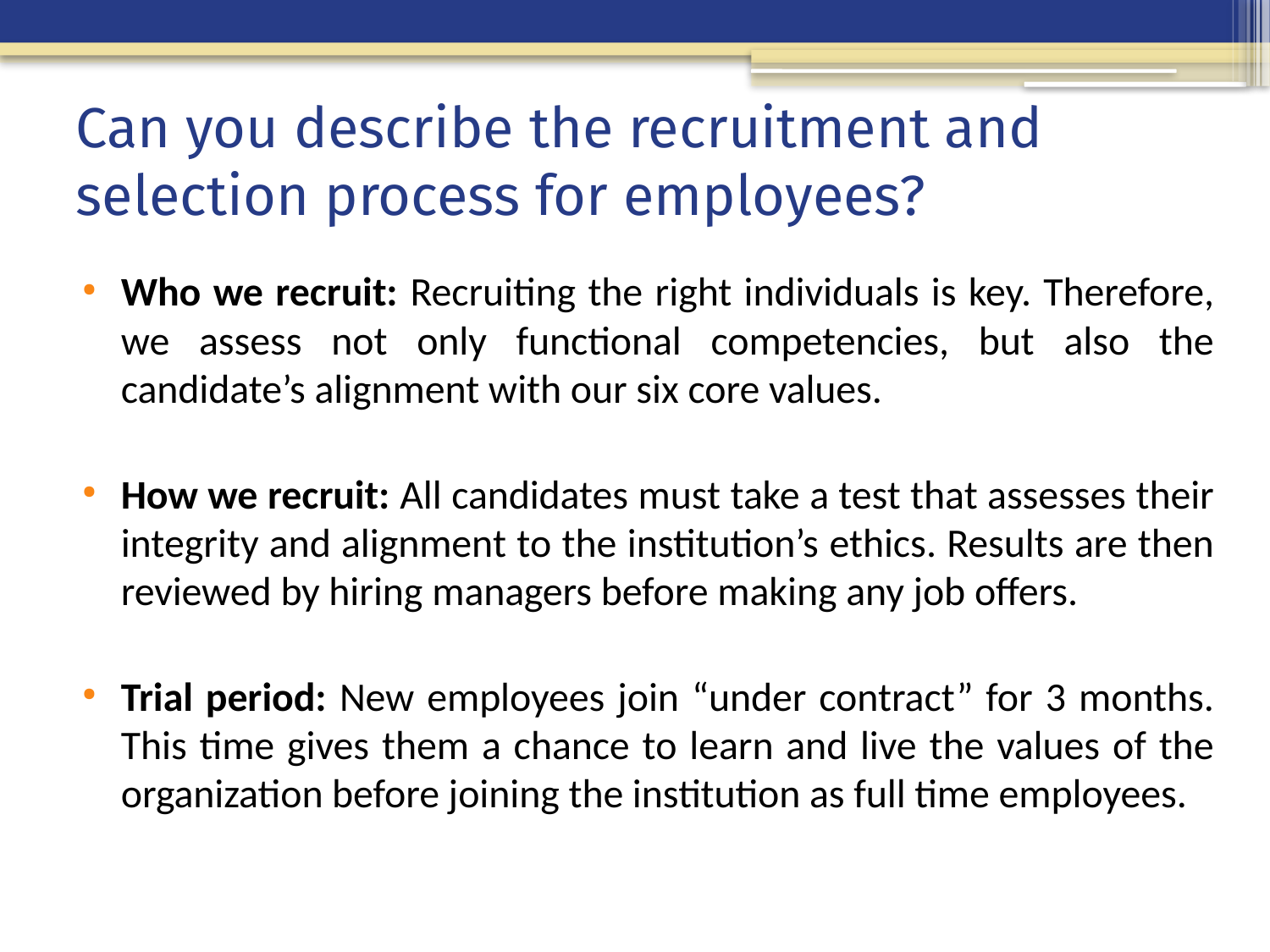

# Can you describe the recruitment and selection process for employees?
Who we recruit: Recruiting the right individuals is key. Therefore, we assess not only functional competencies, but also the candidate’s alignment with our six core values.

How we recruit: All candidates must take a test that assesses their integrity and alignment to the institution’s ethics. Results are then reviewed by hiring managers before making any job offers.

Trial period: New employees join “under contract” for 3 months. This time gives them a chance to learn and live the values of the organization before joining the institution as full time employees.